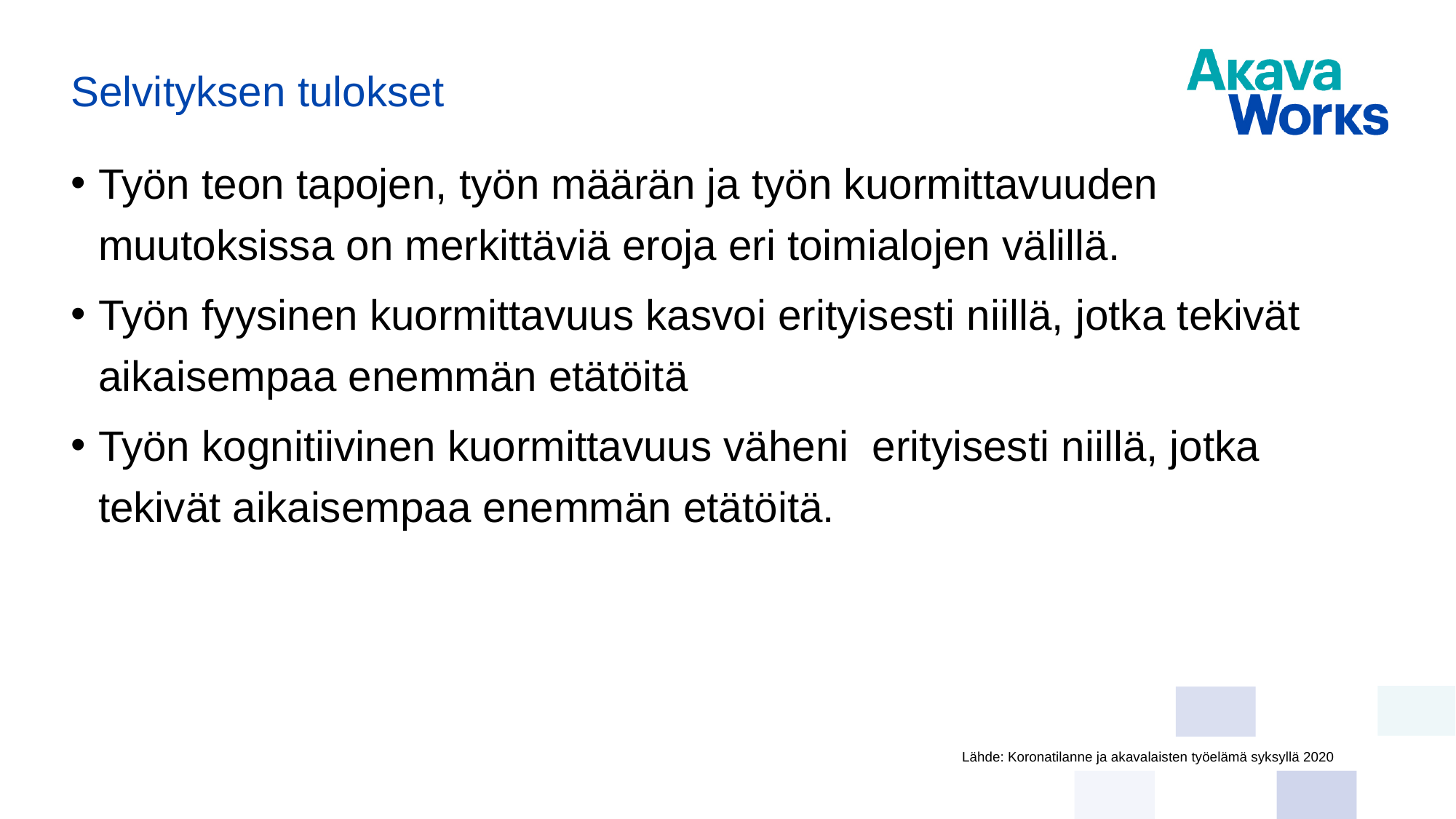

# Selvityksen tulokset
Työn teon tapojen, työn määrän ja työn kuormittavuuden muutoksissa on merkittäviä eroja eri toimialojen välillä.
Työn fyysinen kuormittavuus kasvoi erityisesti niillä, jotka tekivät aikaisempaa enemmän etätöitä
Työn kognitiivinen kuormittavuus väheni  erityisesti niillä, jotka tekivät aikaisempaa enemmän etätöitä.

Lähde: Koronatilanne ja akavalaisten työelämä syksyllä 2020